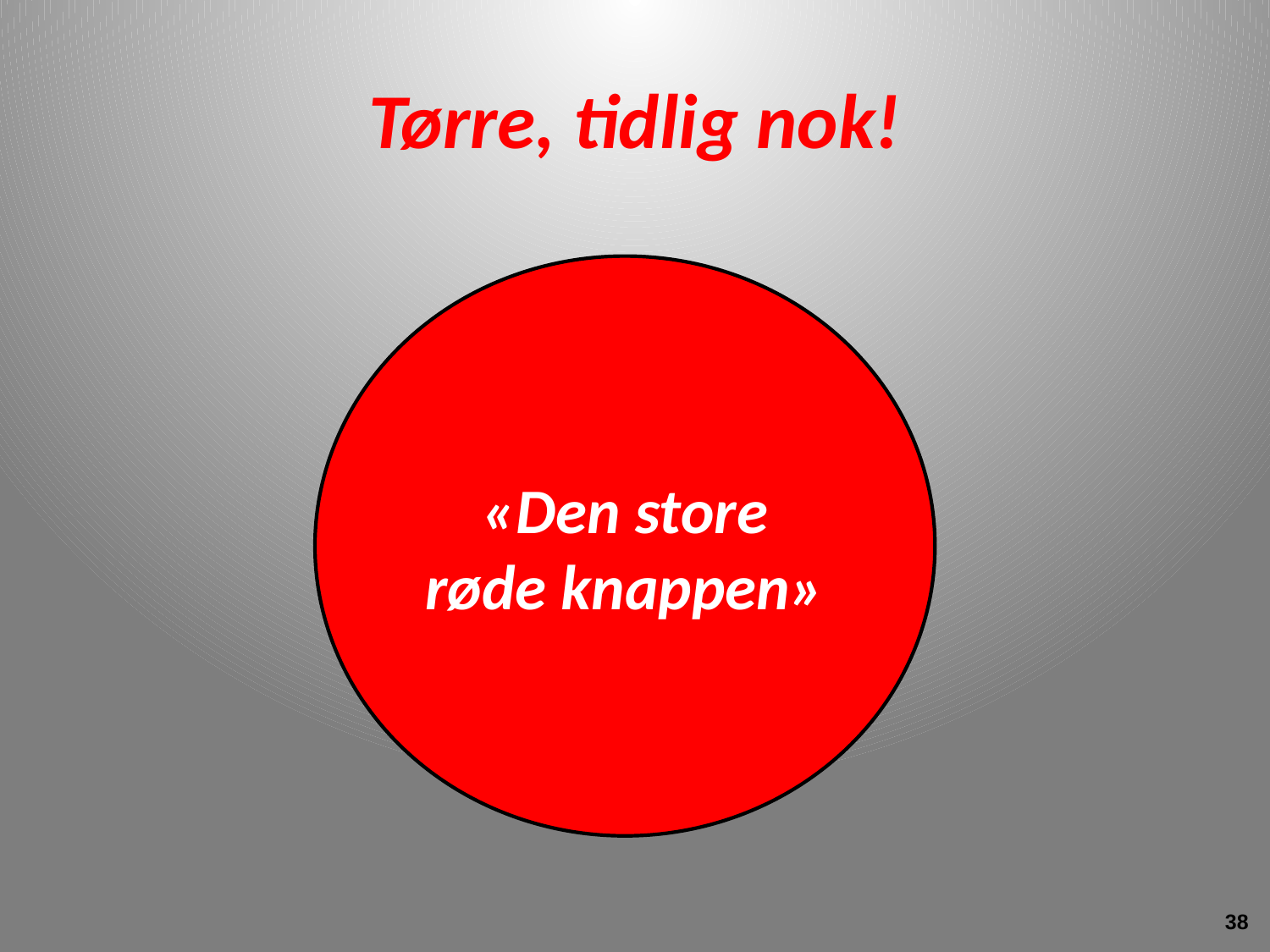

# Tørre, tidlig nok!
«Den store røde knappen»
38